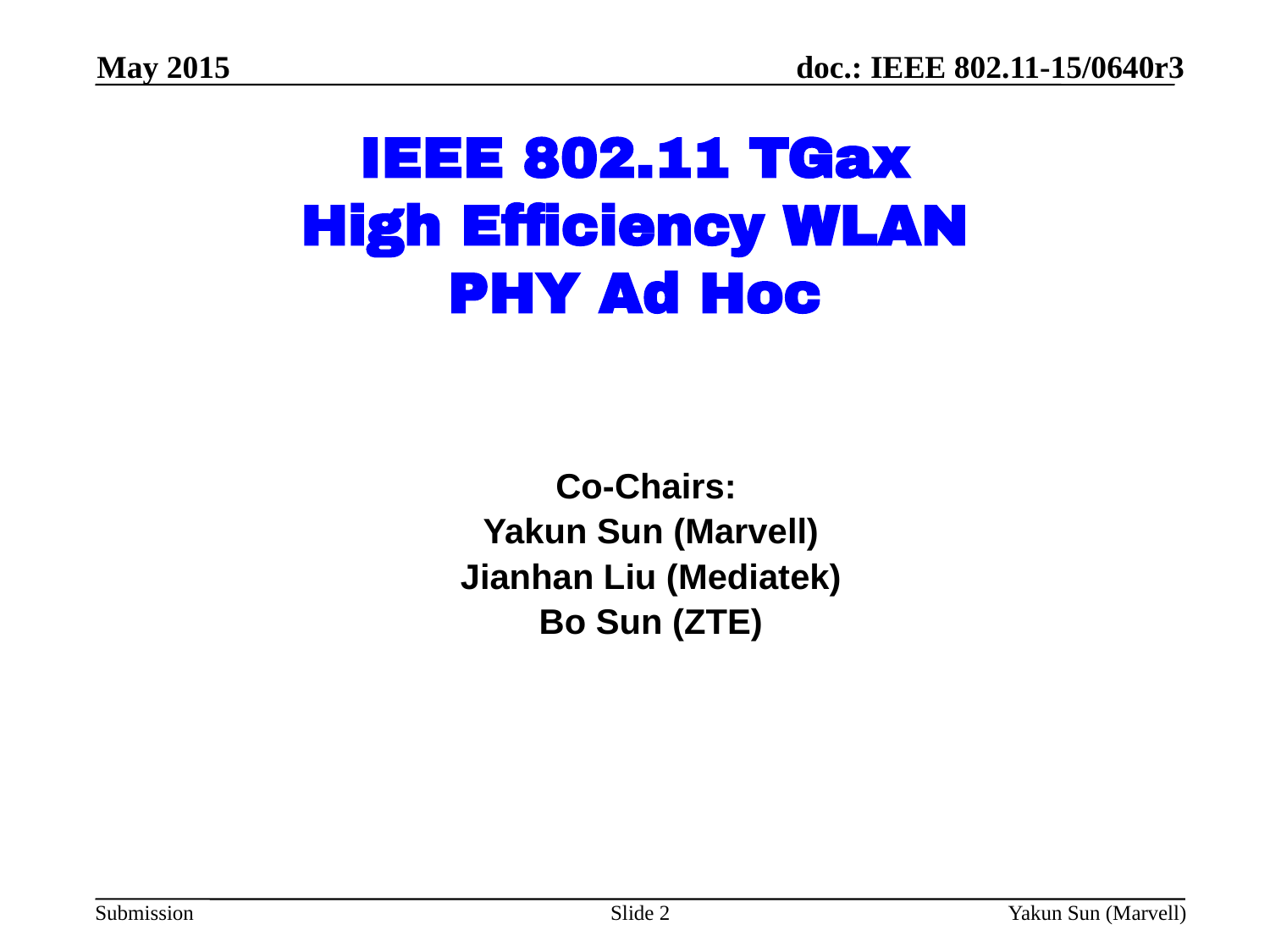

May 2015
# IEEE 802.11 TGax High Efficiency WLAN PHY Ad Hoc

Co-Chairs:
Yakun Sun (Marvell)
Jianhan Liu (Mediatek)
Bo Sun (ZTE)
Slide 2
Yakun Sun (Marvell)